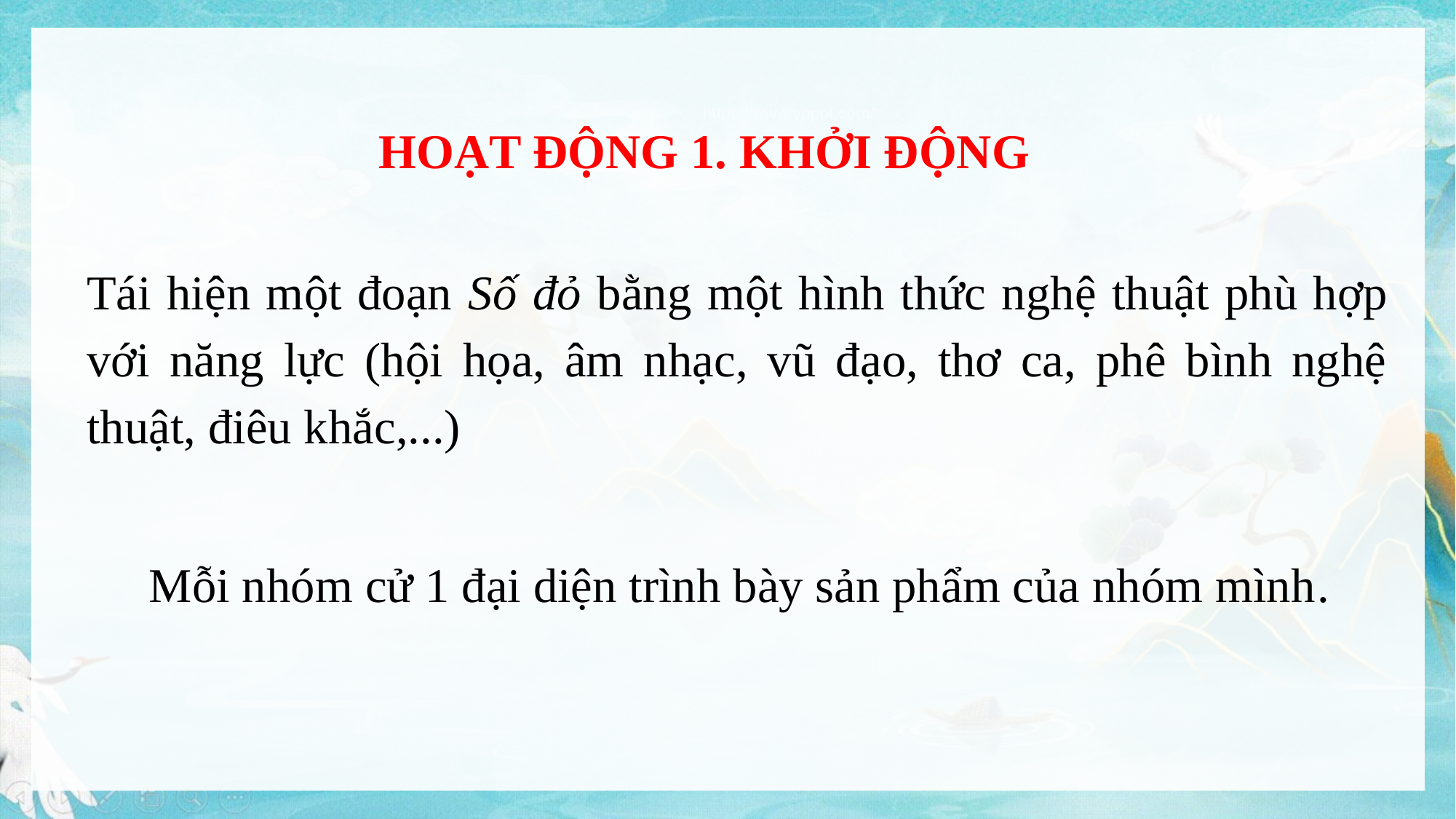

HOẠT ĐỘNG 1. KHỞI ĐỘNG
https://www.ypppt.com/
Tái hiện một đoạn Số đỏ bằng một hình thức nghệ thuật phù hợp với năng lực (hội họa, âm nhạc, vũ đạo, thơ ca, phê bình nghệ thuật, điêu khắc,...)
Mỗi nhóm cử 1 đại diện trình bày sản phẩm của nhóm mình.